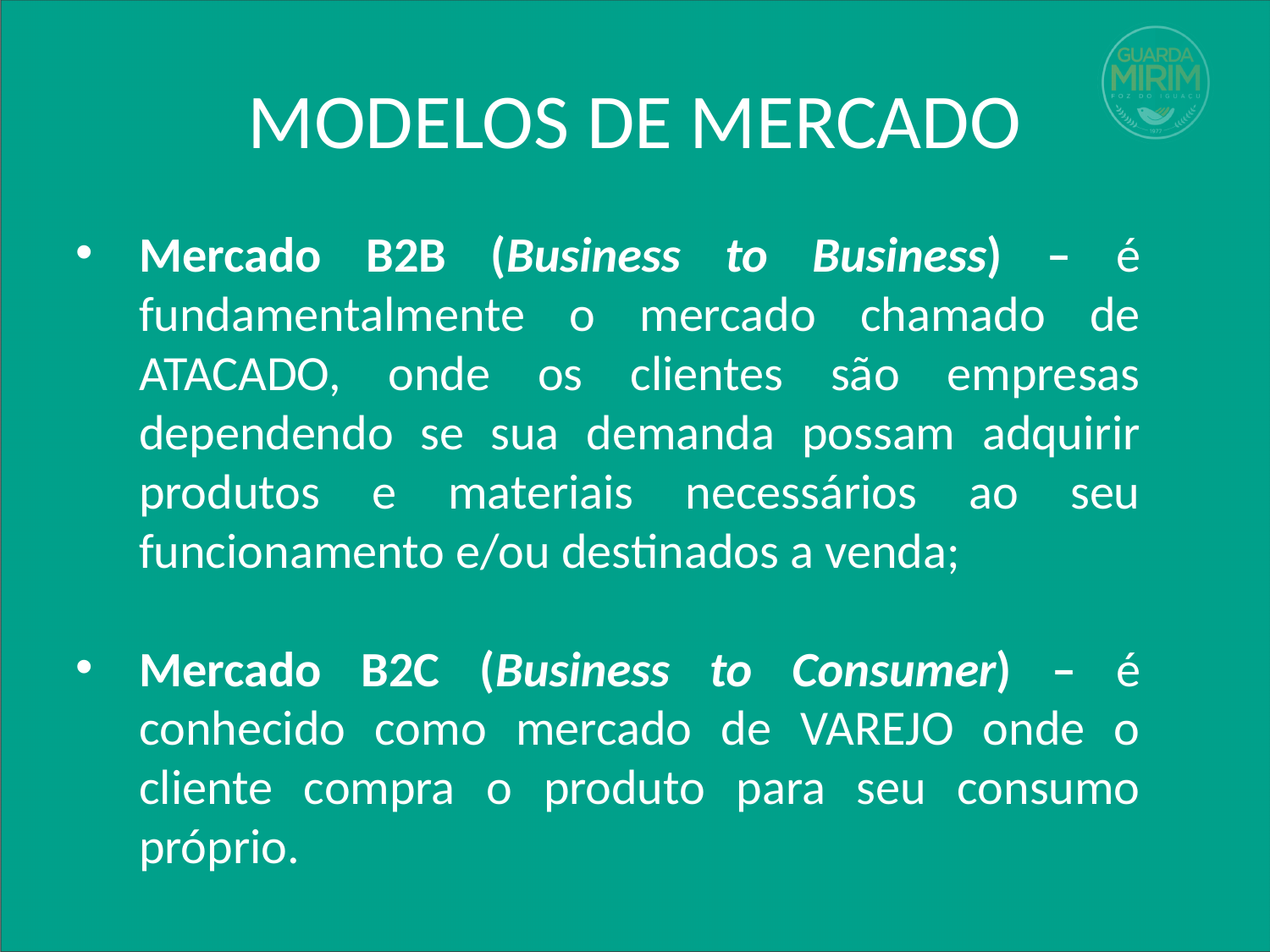

# MODELOS DE MERCADO
Mercado B2B (Business to Business) – é fundamentalmente o mercado chamado de ATACADO, onde os clientes são empresas dependendo se sua demanda possam adquirir produtos e materiais necessários ao seu funcionamento e/ou destinados a venda;

Mercado B2C (Business to Consumer) – é conhecido como mercado de VAREJO onde o cliente compra o produto para seu consumo próprio.